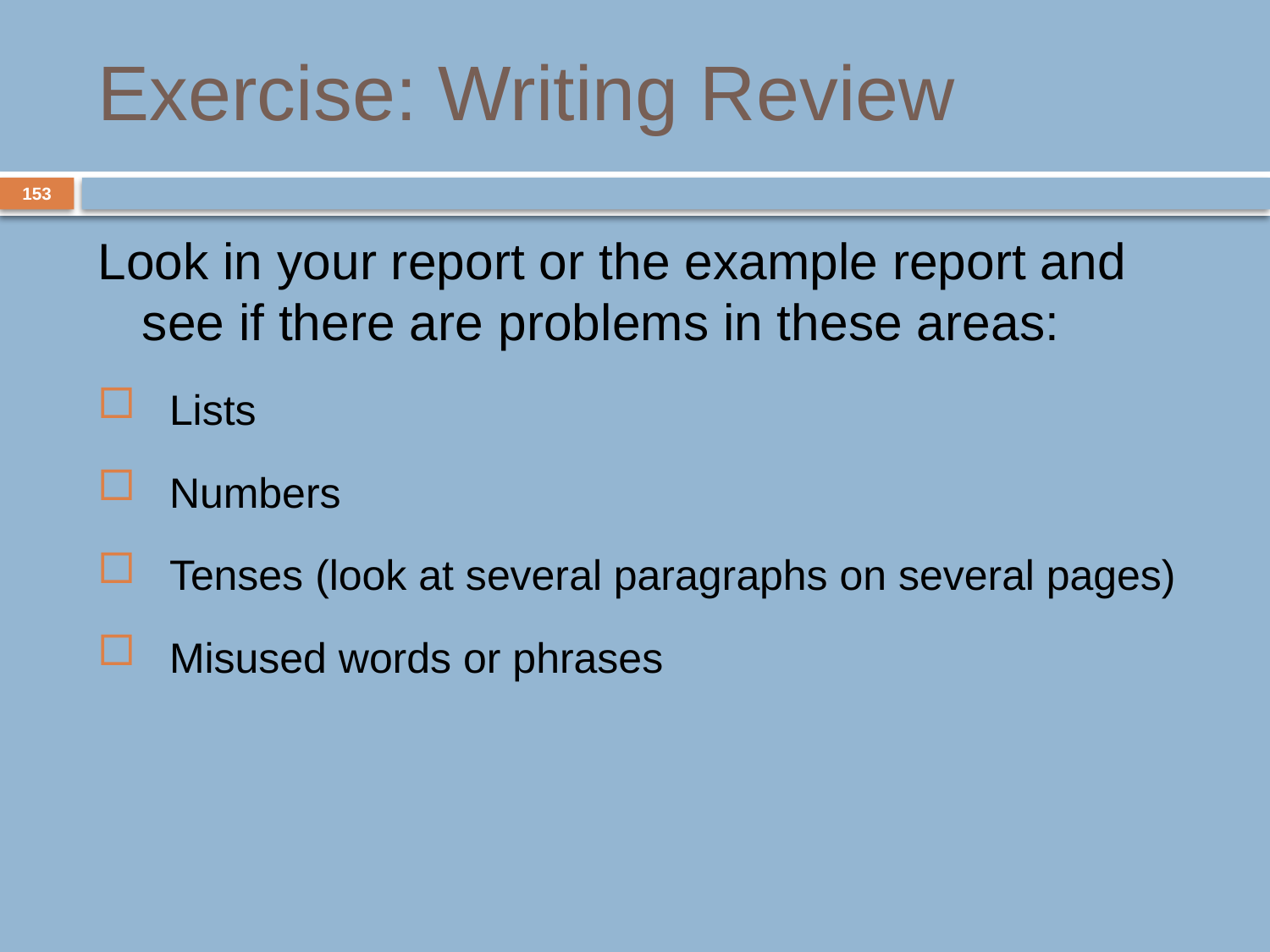

# Exercise: Writing Review
153
Look in your report or the example report and see if there are problems in these areas:
Lists
Numbers
Tenses (look at several paragraphs on several pages)
Misused words or phrases